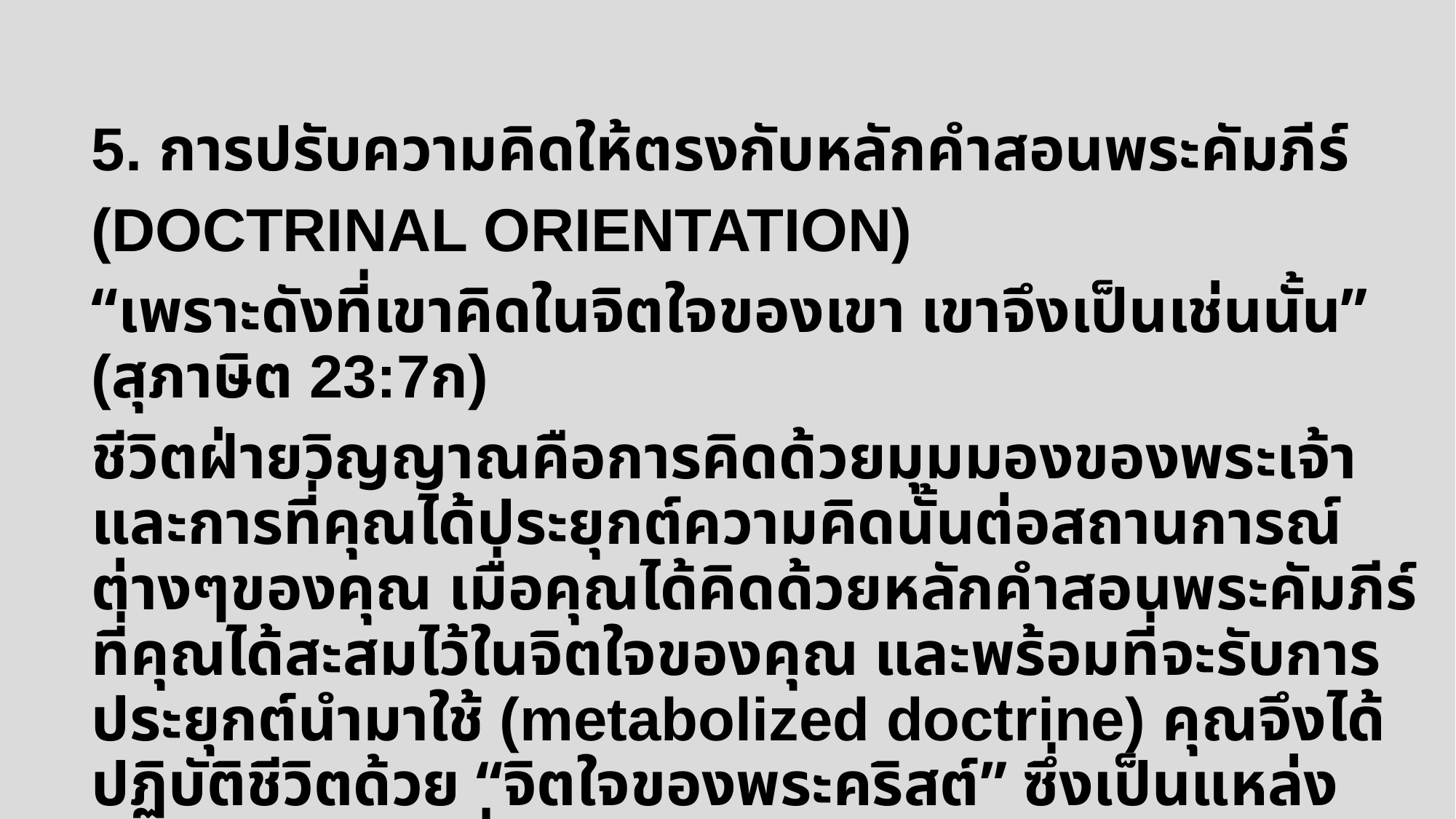

5. การปรับความคิดให้ตรงกับหลักคำสอนพระคัมภีร์
(DOCTRINAL ORIENTATION)
“เพราะดังที่เขาคิดในจิตใจของเขา เขาจึงเป็นเช่นนั้น” (สุภาษิต 23:7ก)
ชีวิตฝ่ายวิญญาณคือการคิดด้วยมุมมองของพระเจ้า และการที่คุณได้ประยุกต์ความคิดนั้นต่อสถานการณ์ต่างๆของคุณ เมื่อคุณได้คิดด้วยหลักคำสอนพระคัมภีร์ที่คุณได้สะสมไว้ในจิตใจของคุณ และพร้อมที่จะรับการประยุกต์นำมาใช้ (metabolized doctrine) คุณจึงได้ปฏิบัติชีวิตด้วย “จิตใจของพระคริสต์” ซึ่งเป็นแหล่งแห่งสติปัญญาที่แท้จริงและสูงสุด (1 คร. 2:16)